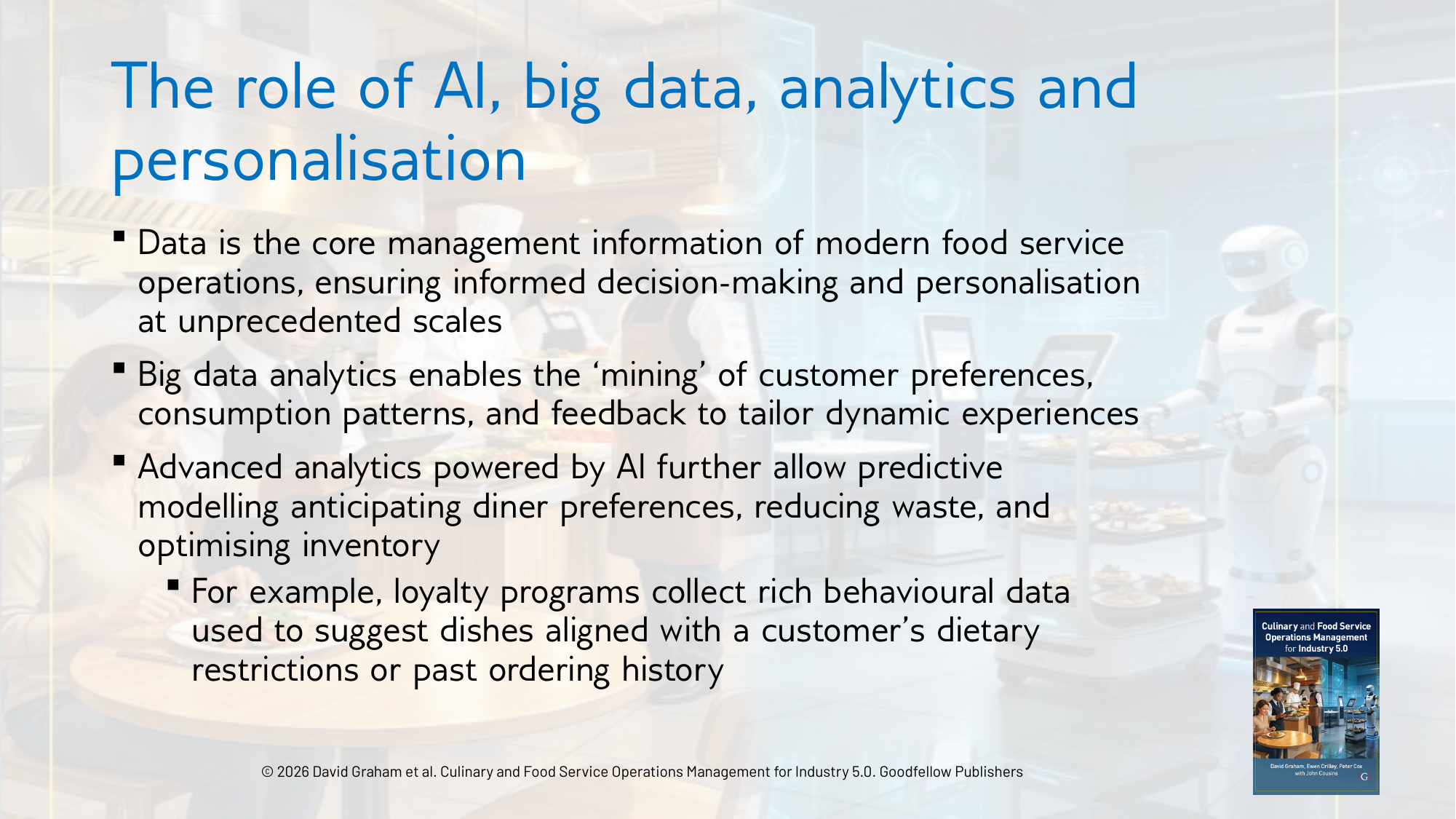

# The role of AI, big data, analytics and personalisation
Data is the core management information of modern food service operations, ensuring informed decision-making and personalisation at unprecedented scales
Big data analytics enables the ‘mining’ of customer preferences, consumption patterns, and feedback to tailor dynamic experiences
Advanced analytics powered by AI further allow predictive modelling anticipating diner preferences, reducing waste, and optimising inventory
For example, loyalty programs collect rich behavioural data used to suggest dishes aligned with a customer’s dietary restrictions or past ordering history
© 2026 David Graham et al. Culinary and Food Service Operations Management for Industry 5.0. Goodfellow Publishers